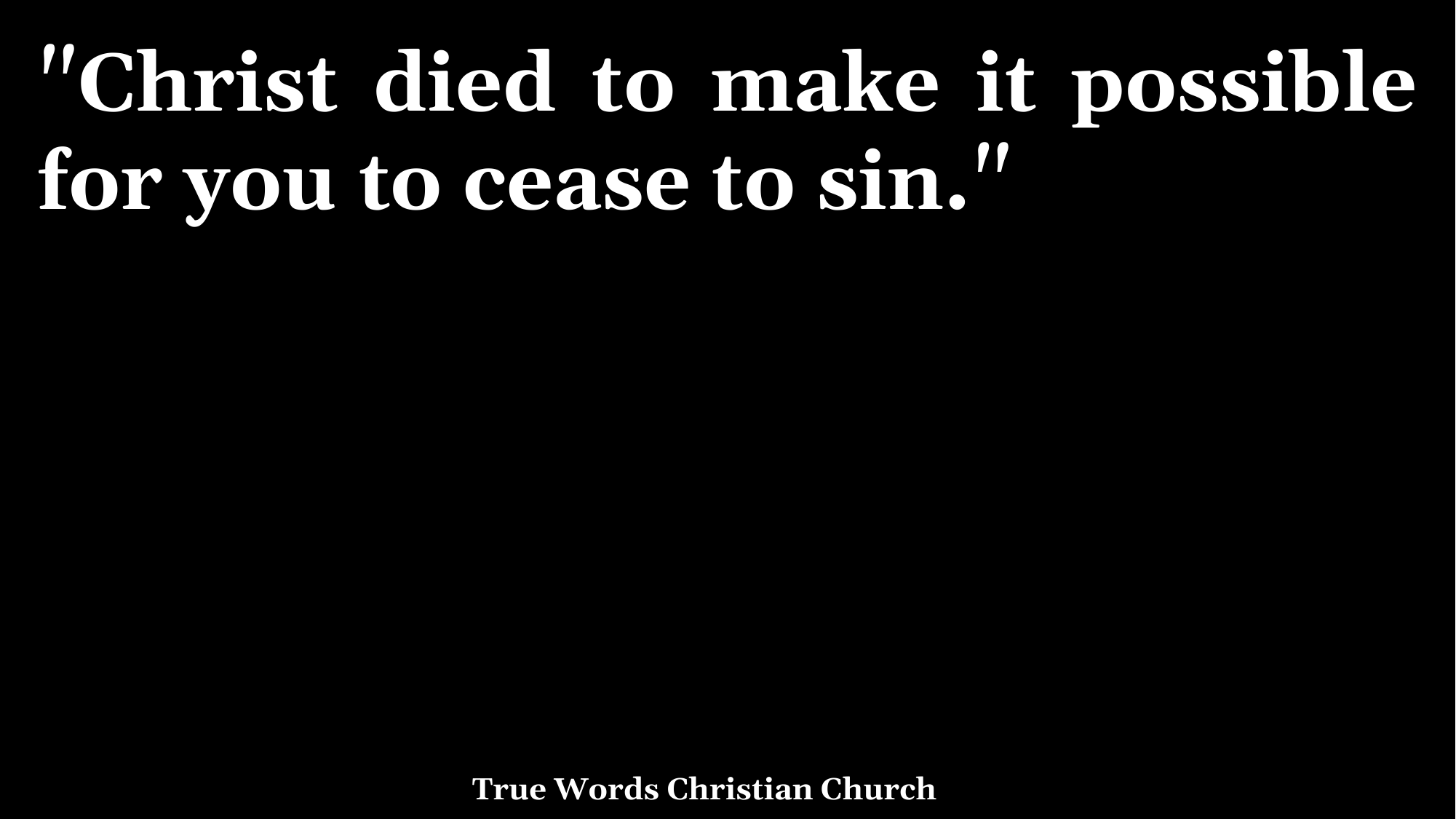

"Christ died to make it possible for you to cease to sin."
True Words Christian Church